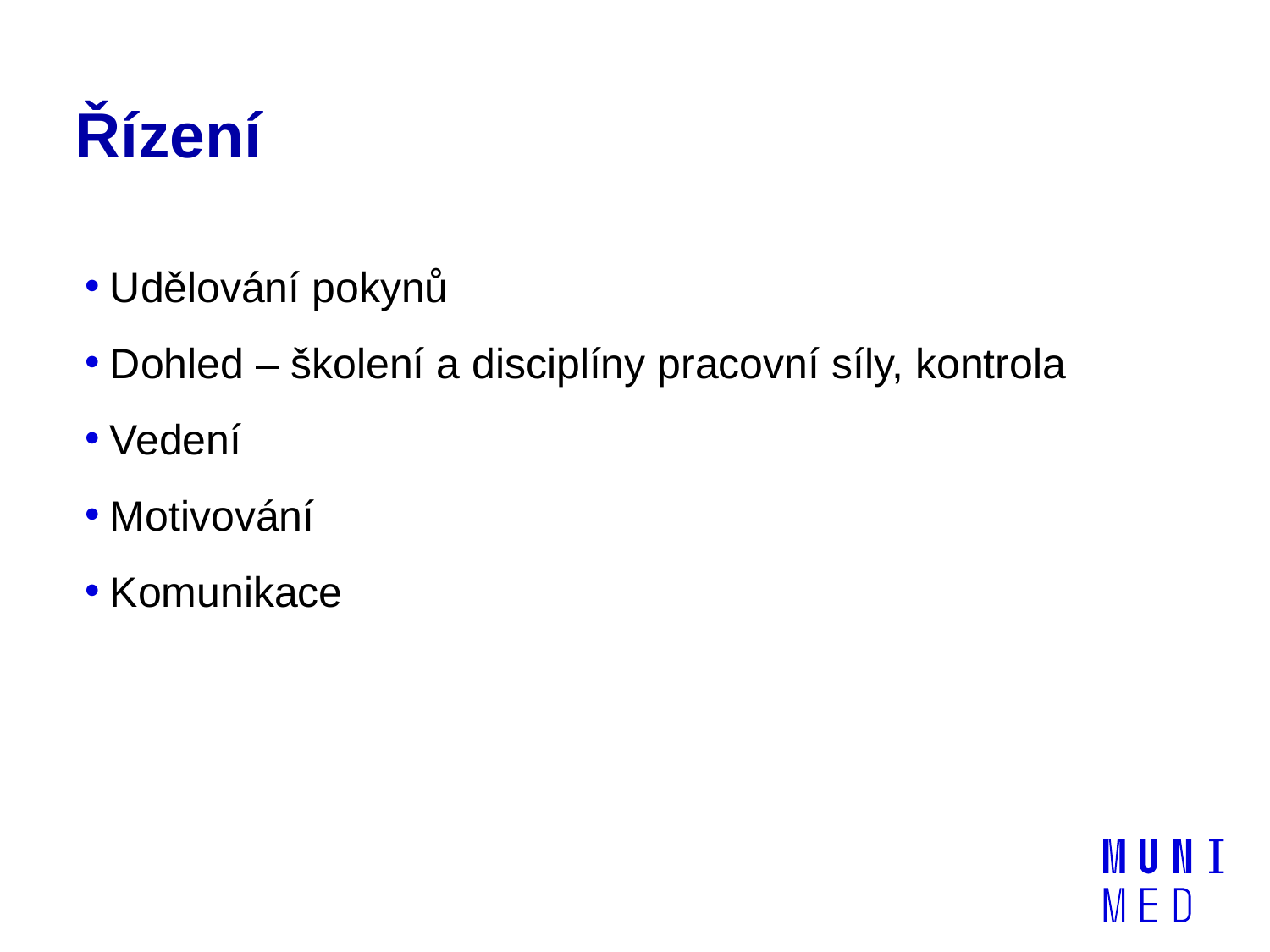

# Řízení
Udělování pokynů
Dohled – školení a disciplíny pracovní síly, kontrola
Vedení
Motivování
Komunikace